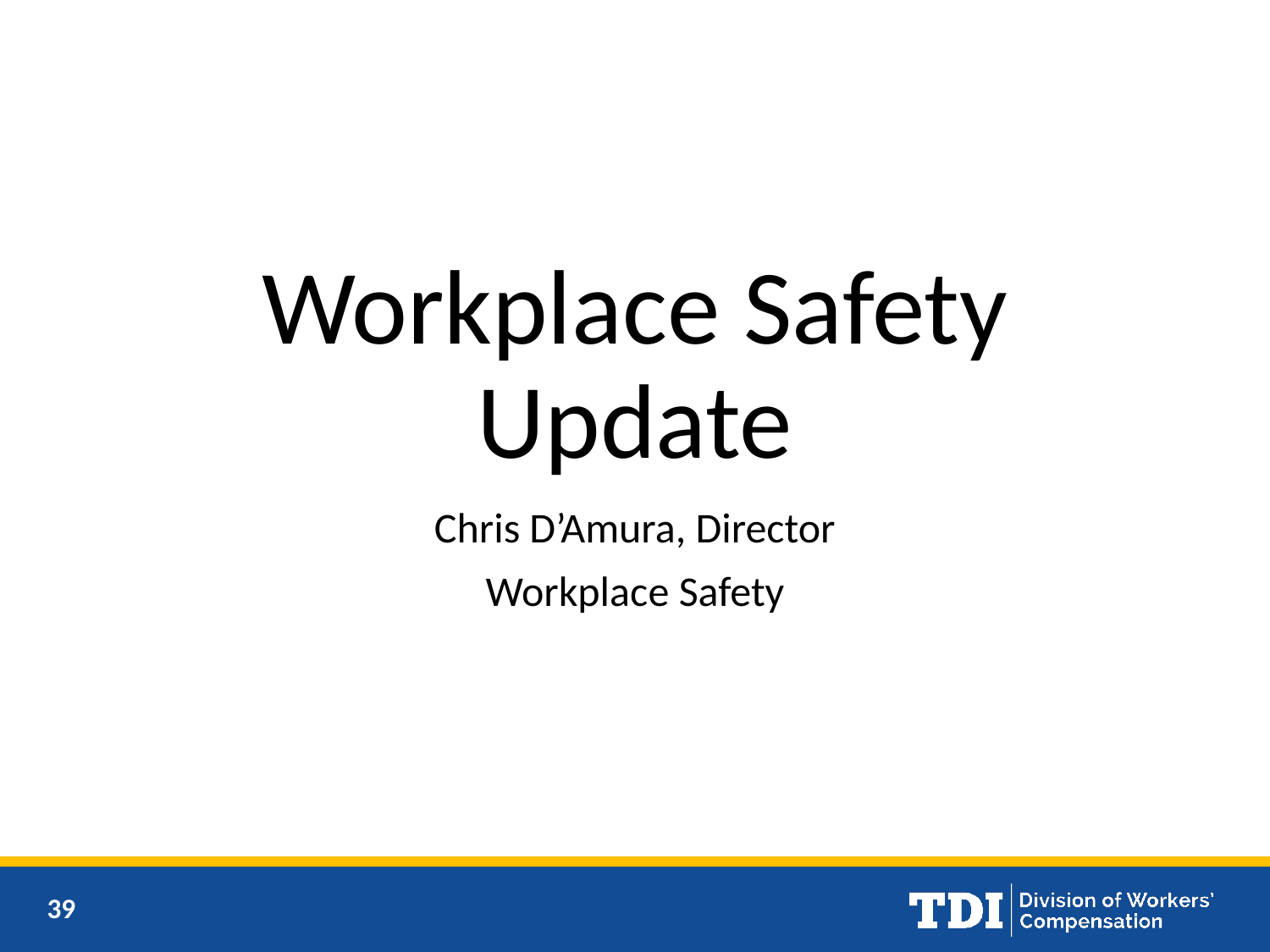

# Workplace Safety Update
Chris D’Amura, Director
Workplace Safety